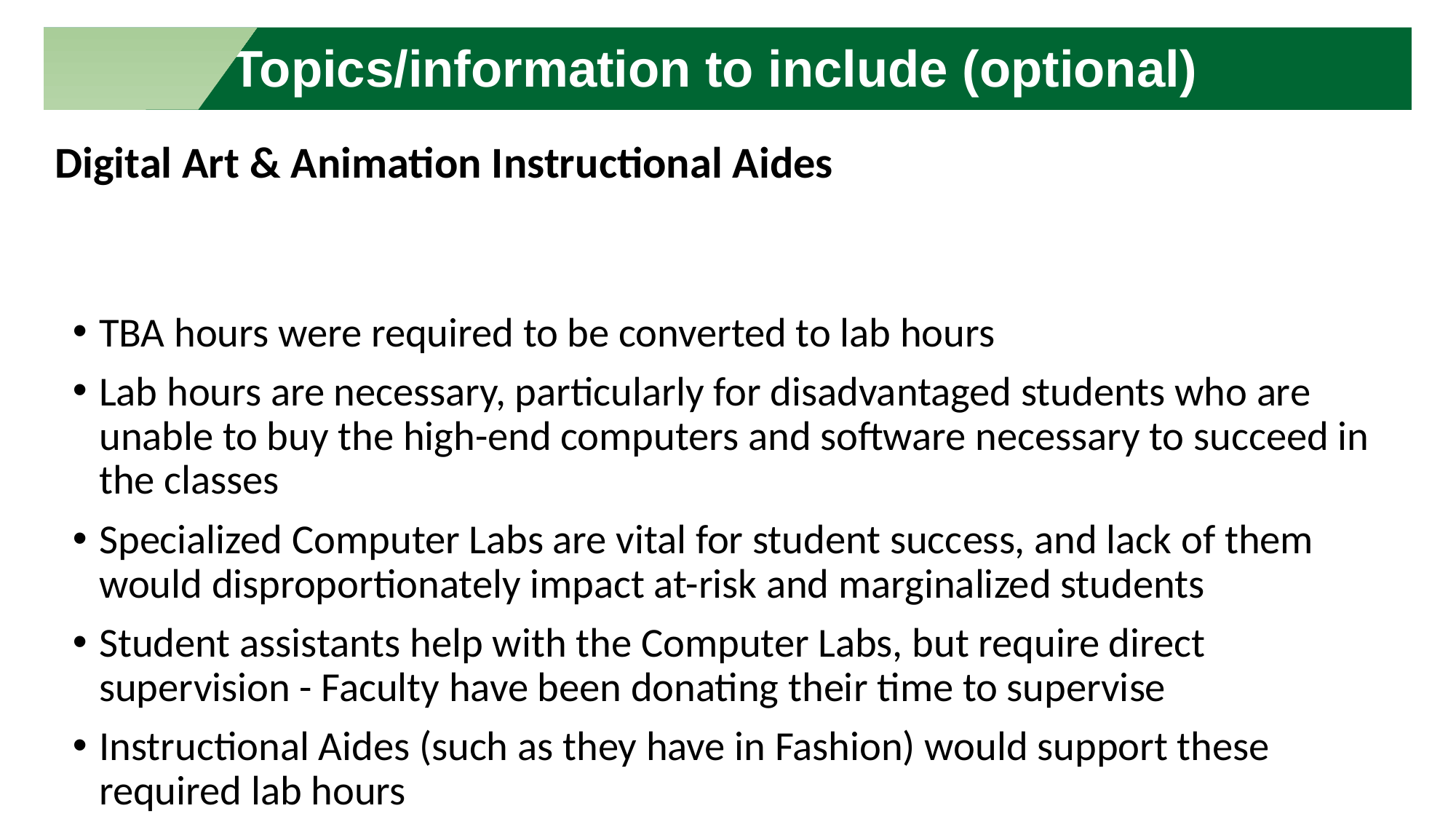

Topics/information to include (optional)
# Digital Art & Animation Instructional Aides

TBA hours were required to be converted to lab hours
Lab hours are necessary, particularly for disadvantaged students who are unable to buy the high-end computers and software necessary to succeed in the classes
Specialized Computer Labs are vital for student success, and lack of them would disproportionately impact at-risk and marginalized students
Student assistants help with the Computer Labs, but require direct supervision - Faculty have been donating their time to supervise
Instructional Aides (such as they have in Fashion) would support these required lab hours